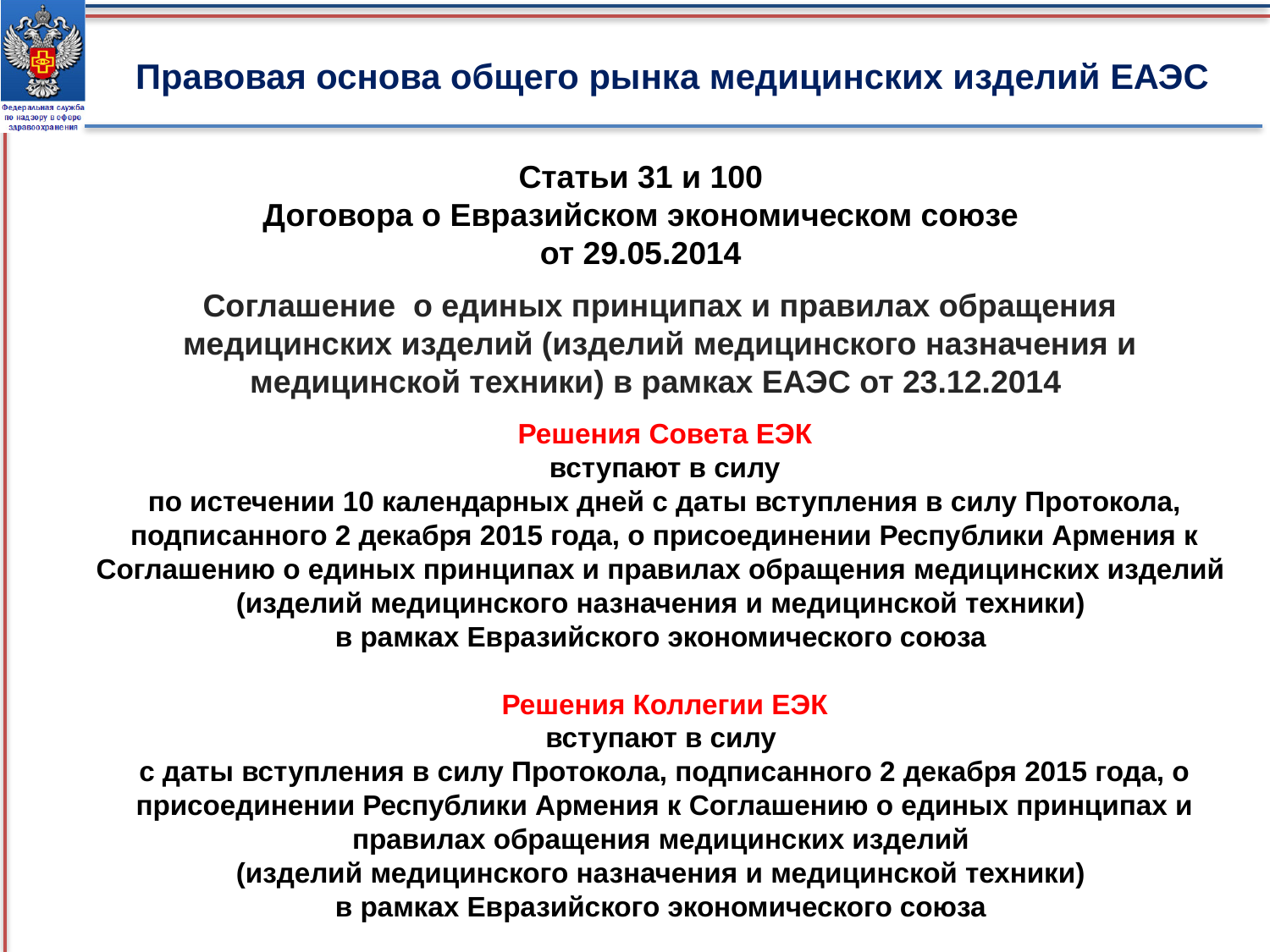

Правовая основа общего рынка медицинских изделий ЕАЭС
Статьи 31 и 100
Договора о Евразийском экономическом союзе
от 29.05.2014
Соглашение  о единых принципах и правилах обращения медицинских изделий (изделий медицинского назначения и медицинской техники) в рамках ЕАЭС от 23.12.2014
Решения Совета ЕЭК
вступают в силу
по истечении 10 календарных дней с даты вступления в силу Протокола, подписанного 2 декабря 2015 года, о присоединении Республики Армения к Соглашению о единых принципах и правилах обращения медицинских изделий
(изделий медицинского назначения и медицинской техники)
в рамках Евразийского экономического союза

Решения Коллегии ЕЭК
вступают в силу
с даты вступления в силу Протокола, подписанного 2 декабря 2015 года, о присоединении Республики Армения к Соглашению о единых принципах и правилах обращения медицинских изделий
(изделий медицинского назначения и медицинской техники)
в рамках Евразийского экономического союза